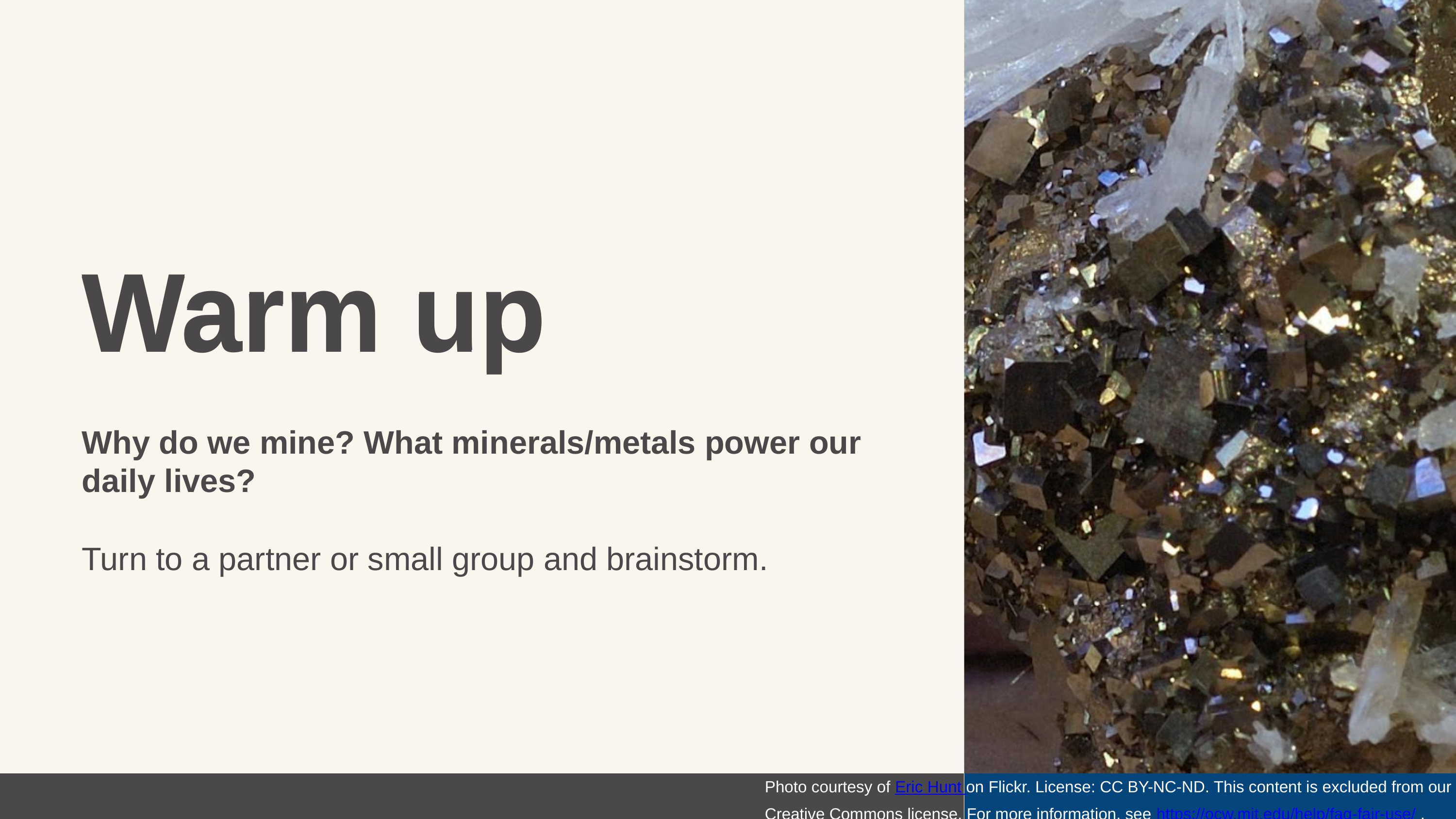

Warm up
Why do we mine? What minerals/metals power our daily lives?

Turn to a partner or small group and brainstorm.
Warm up

Photo courtesy of Eric Hunt on Flickr. License: CC BY-NC-ND. This content is excluded from our Creative Commons license. For more information, see https://ocw.mit.edu/help/faq-fair-use/ .